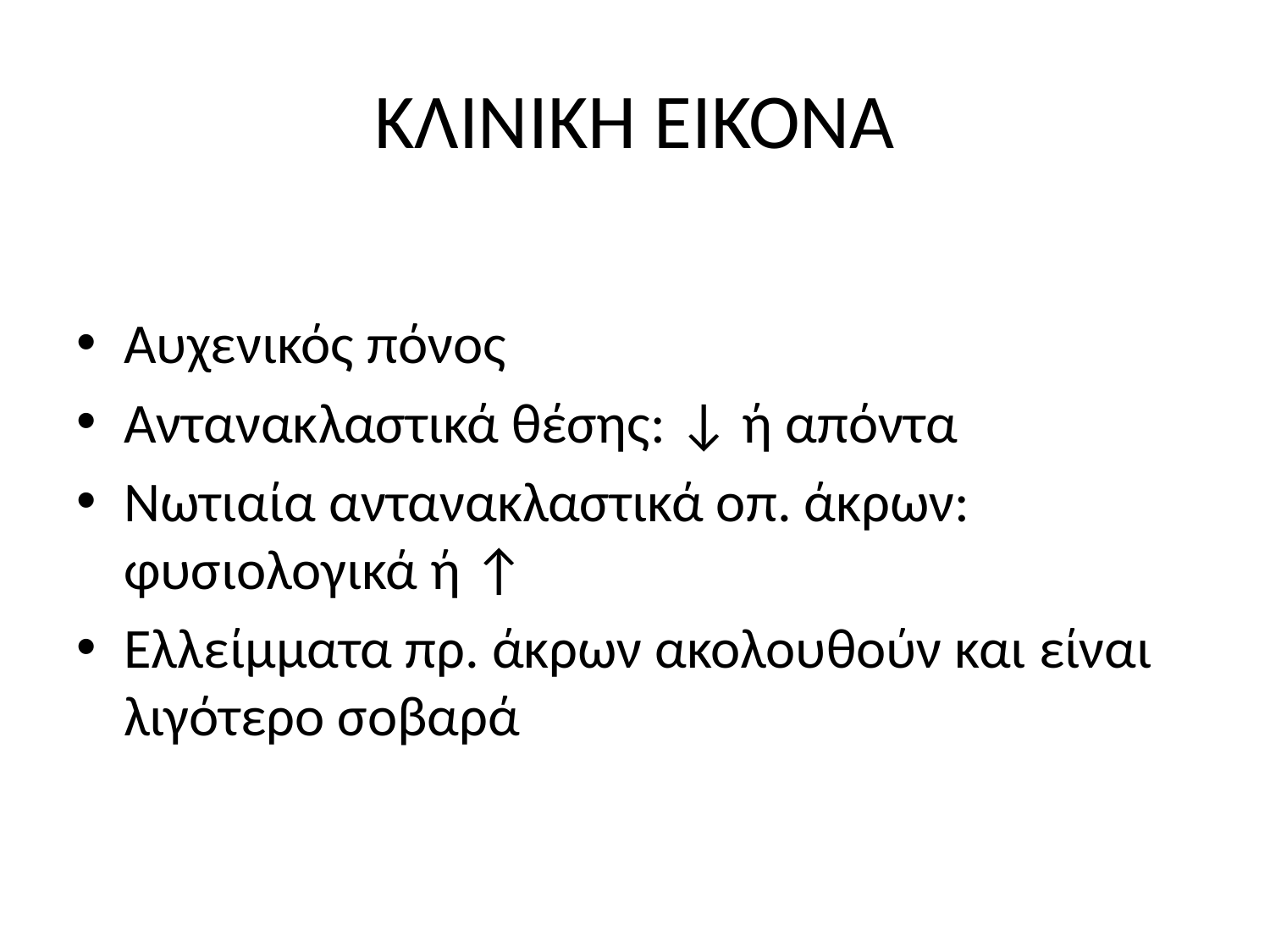

# ΚΛΙΝΙΚΗ ΕΙΚΟΝΑ

Αυχενικός πόνος
Αντανακλαστικά θέσης: ↓ ή απόντα
Νωτιαία αντανακλαστικά οπ. άκρων: φυσιολογικά ή ↑
Ελλείμματα πρ. άκρων ακολουθούν και είναι λιγότερο σοβαρά